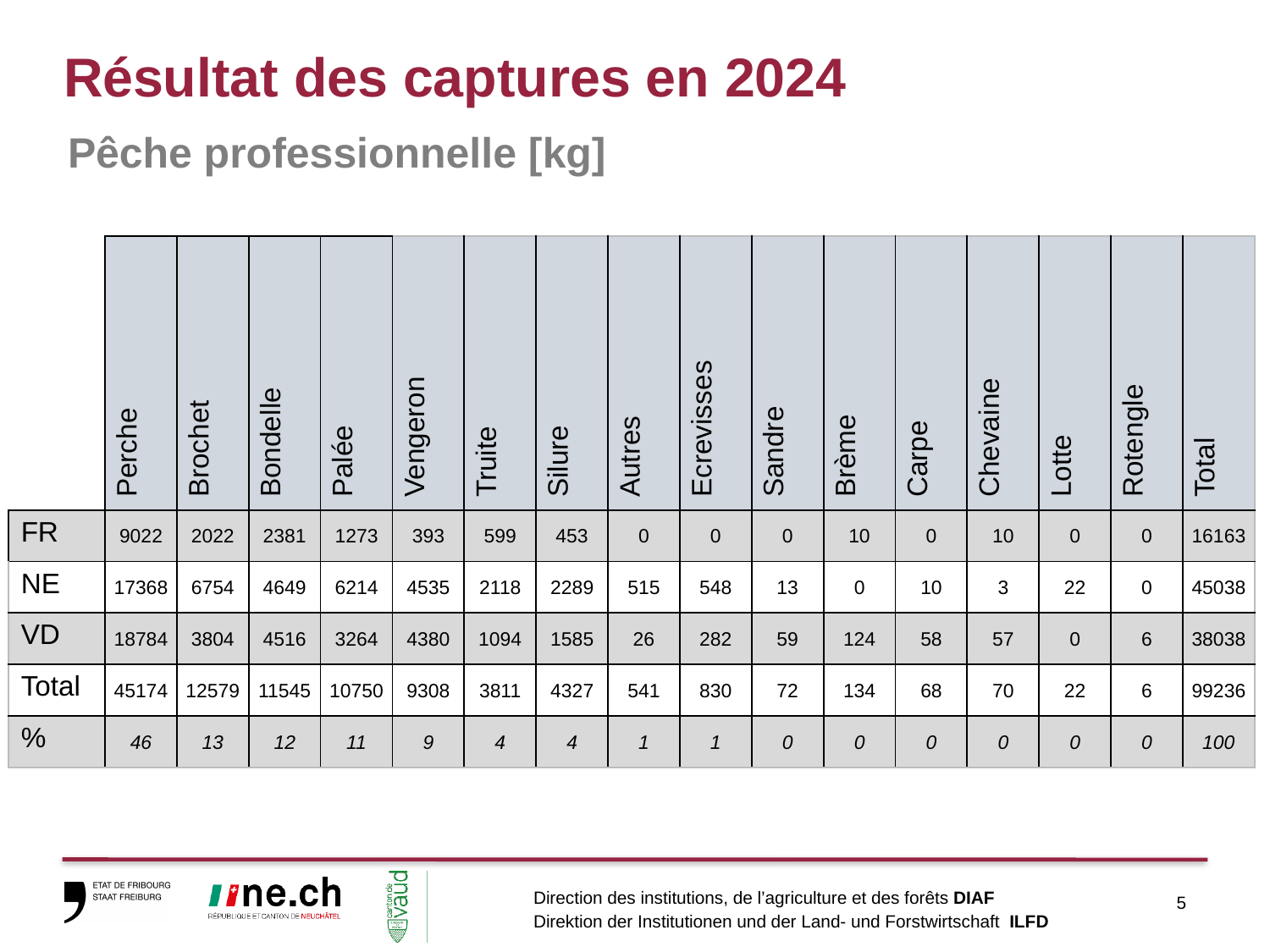

# Résultat des captures en 2024
Pêche professionnelle [kg]
|  | Perche | Brochet | Bondelle | Palée | Vengeron | Truite | Silure | Autres | Ecrevisses | Sandre | Brème | Carpe | Chevaine | Lotte | Rotengle | Total |
| --- | --- | --- | --- | --- | --- | --- | --- | --- | --- | --- | --- | --- | --- | --- | --- | --- |
| FR | 9022 | 2022 | 2381 | 1273 | 393 | 599 | 453 | 0 | 0 | 0 | 10 | 0 | 10 | 0 | 0 | 16163 |
| NE | 17368 | 6754 | 4649 | 6214 | 4535 | 2118 | 2289 | 515 | 548 | 13 | 0 | 10 | 3 | 22 | 0 | 45038 |
| VD | 18784 | 3804 | 4516 | 3264 | 4380 | 1094 | 1585 | 26 | 282 | 59 | 124 | 58 | 57 | 0 | 6 | 38038 |
| Total | 45174 | 12579 | 11545 | 10750 | 9308 | 3811 | 4327 | 541 | 830 | 72 | 134 | 68 | 70 | 22 | 6 | 99236 |
| % | 46 | 13 | 12 | 11 | 9 | 4 | 4 | 1 | 1 | 0 | 0 | 0 | 0 | 0 | 0 | 100 |